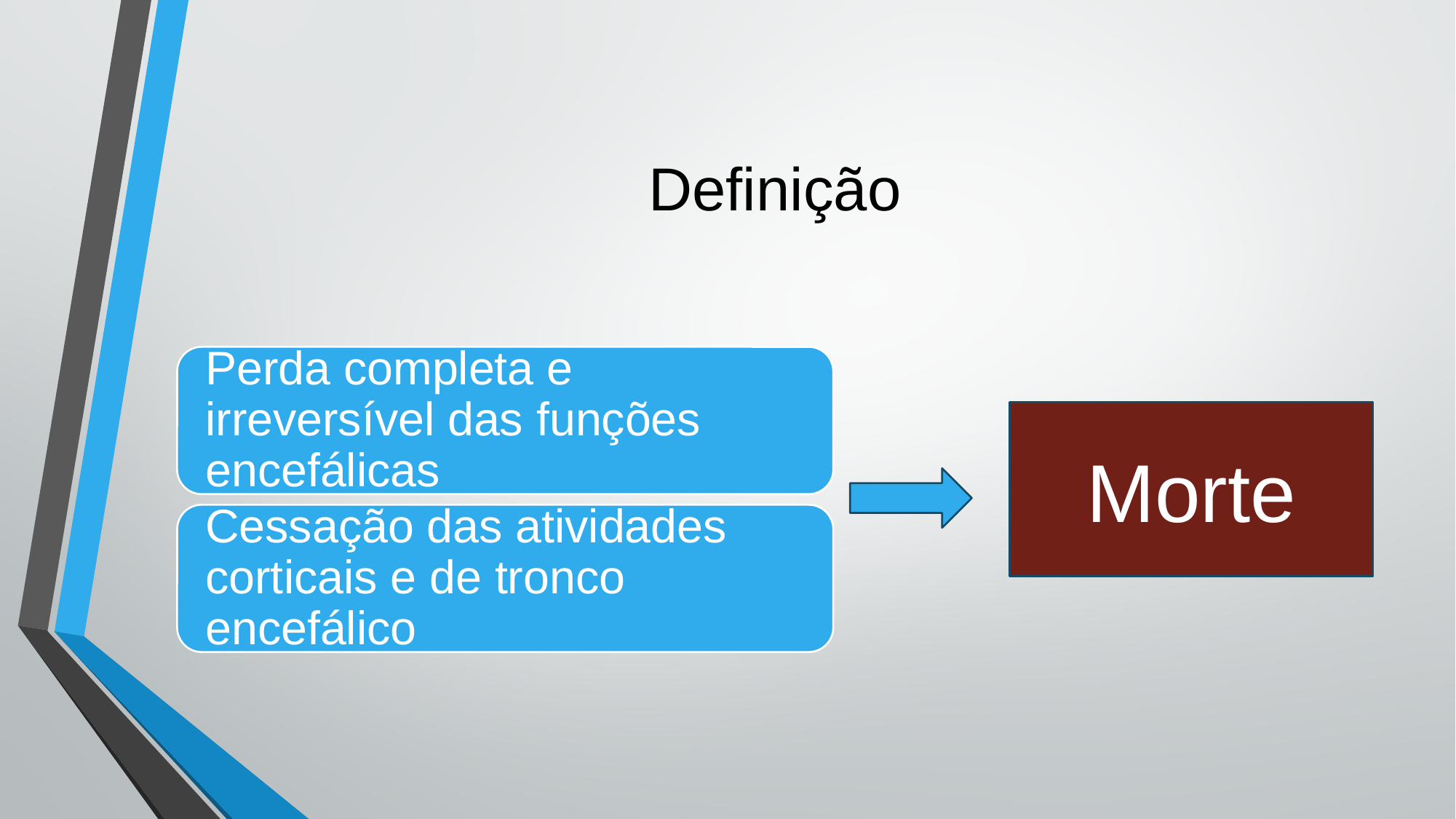

# Definição
Perda completa e irreversível das funções encefálicas​
Cessação das atividades corticais e de tronco encefálico​
Morte